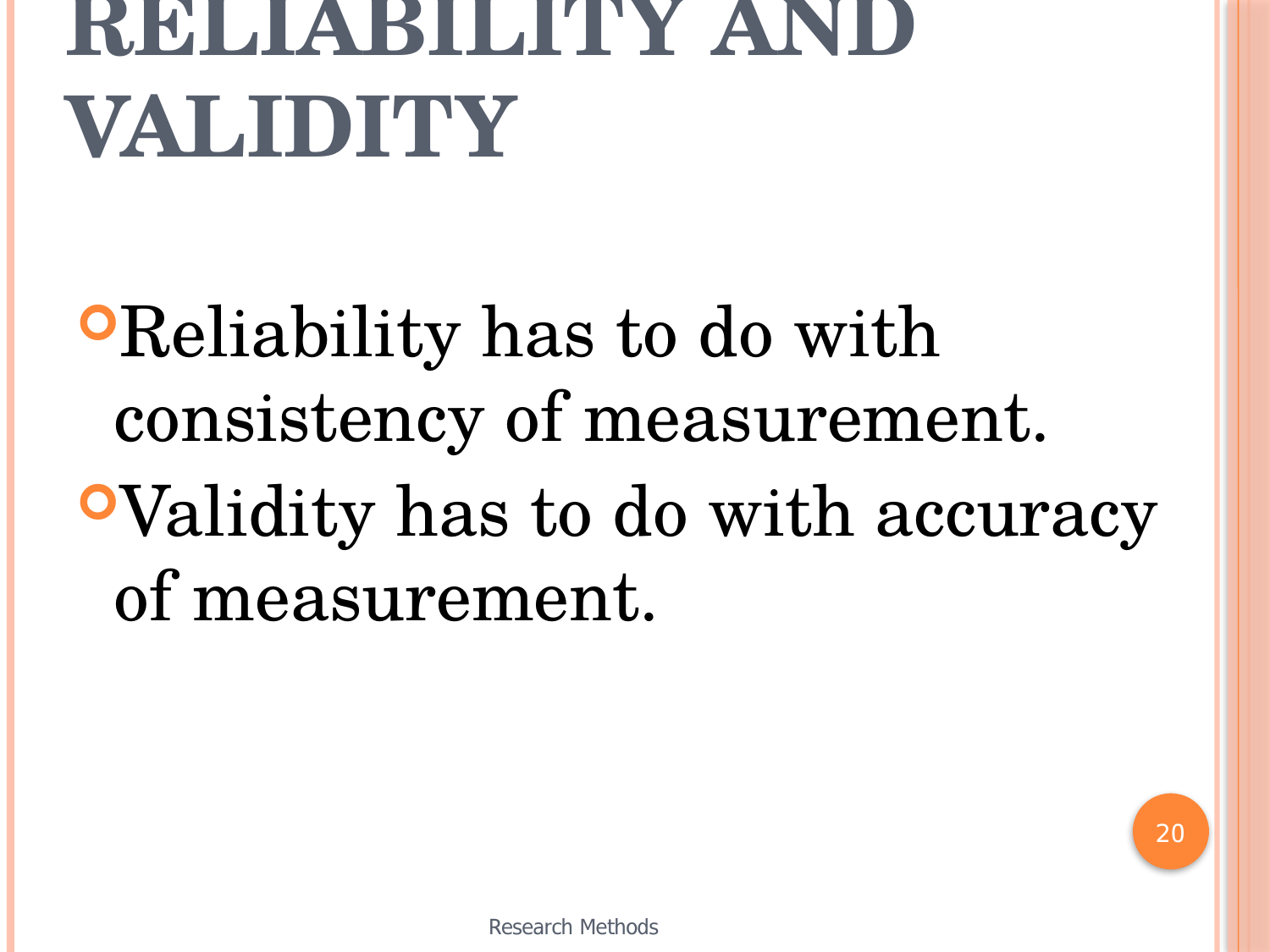

# Reliability and Validity
Reliability has to do with consistency of measurement.
Validity has to do with accuracy of measurement.
20
Research Methods